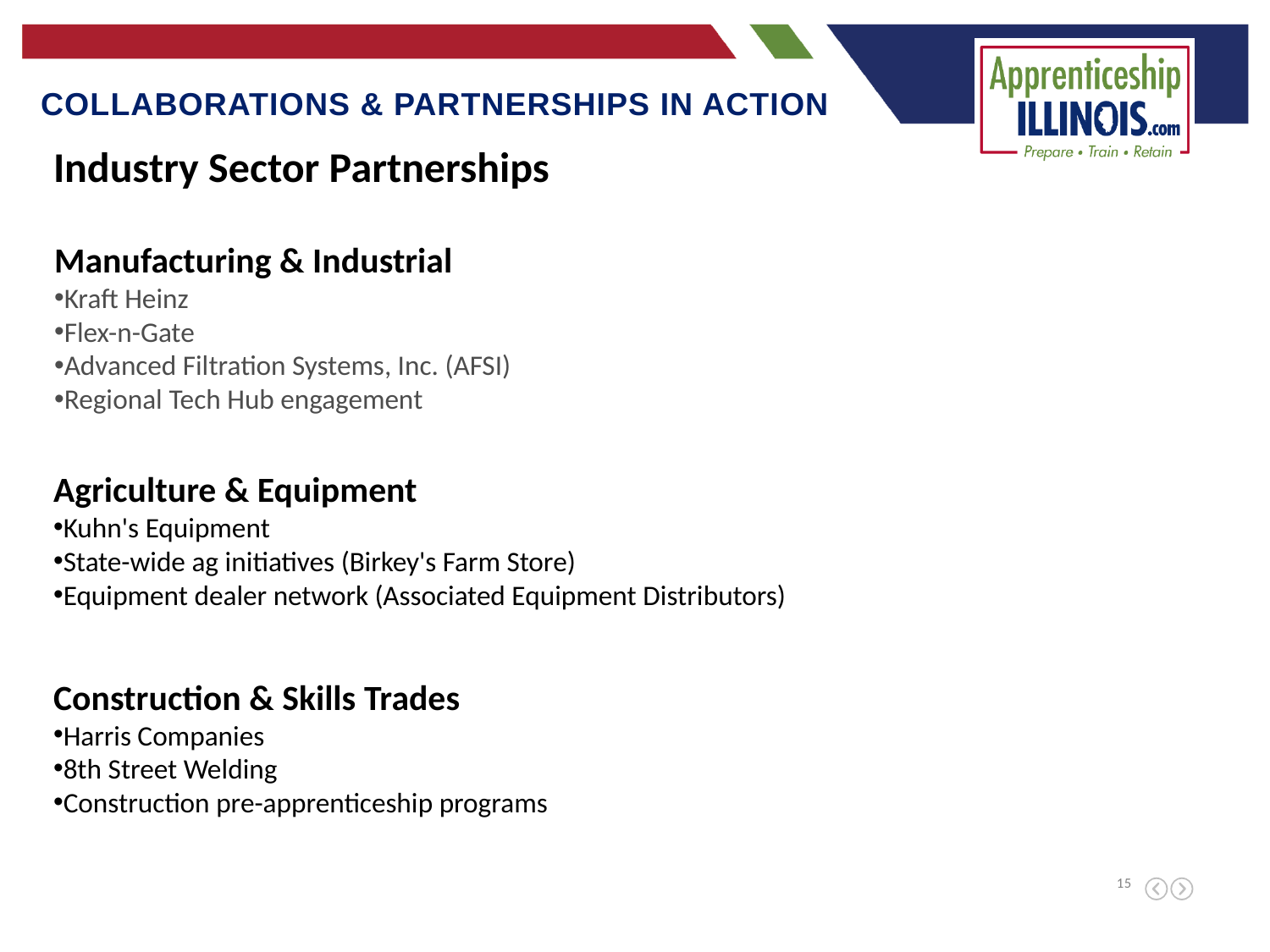

Collaborations & Partnerships In action

Industry Sector Partnerships
Manufacturing & Industrial
Kraft Heinz
Flex-n-Gate
Advanced Filtration Systems, Inc. (AFSI)
Regional Tech Hub engagement
Agriculture & Equipment
Kuhn's Equipment
State-wide ag initiatives (Birkey's Farm Store)
Equipment dealer network (Associated Equipment Distributors)
Construction & Skills Trades
Harris Companies
8th Street Welding
Construction pre-apprenticeship programs